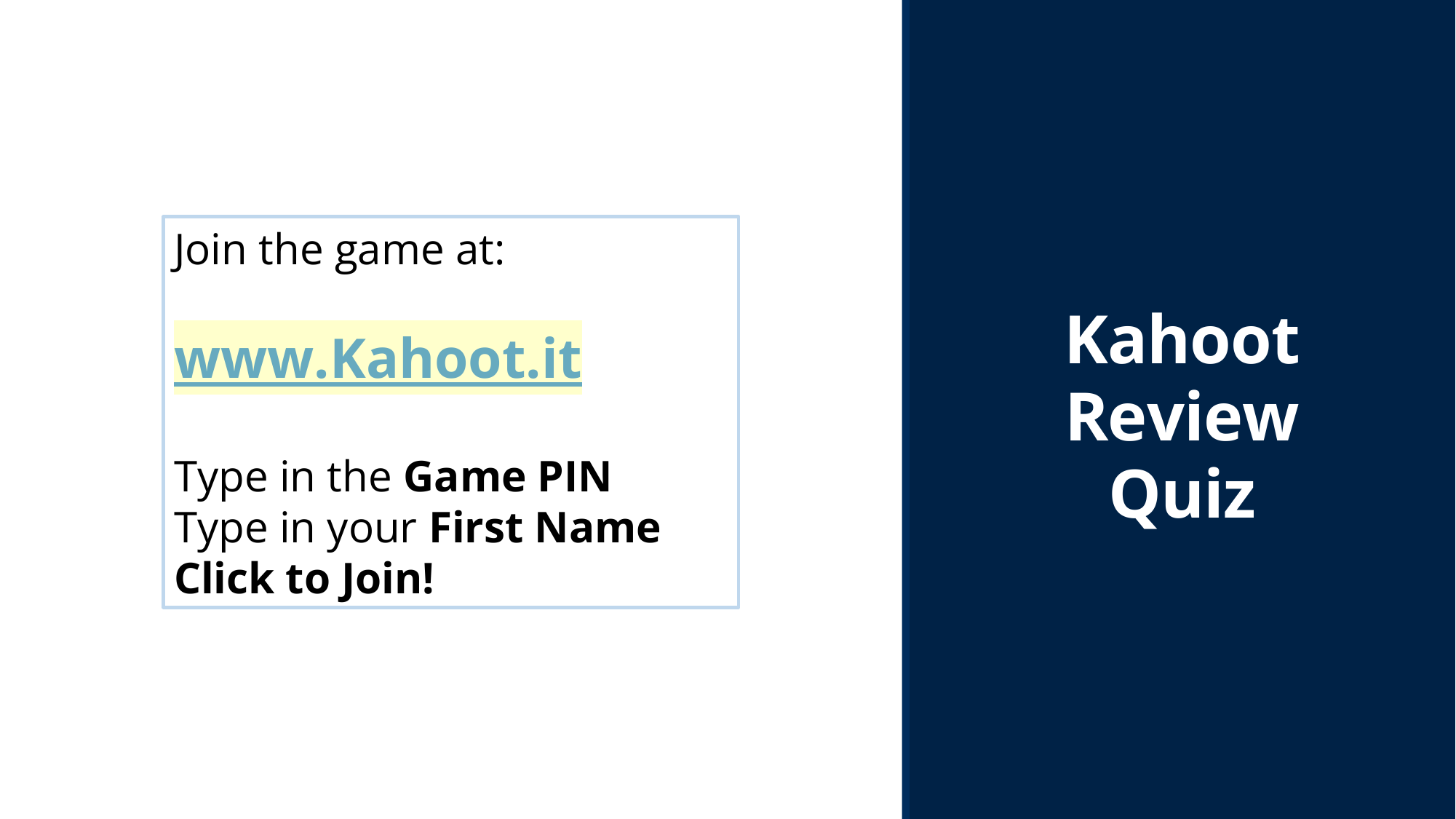

Kahoot
Review
Quiz
Join the game at:

www.Kahoot.it

Type in the Game PIN
Type in your First Name
Click to Join!